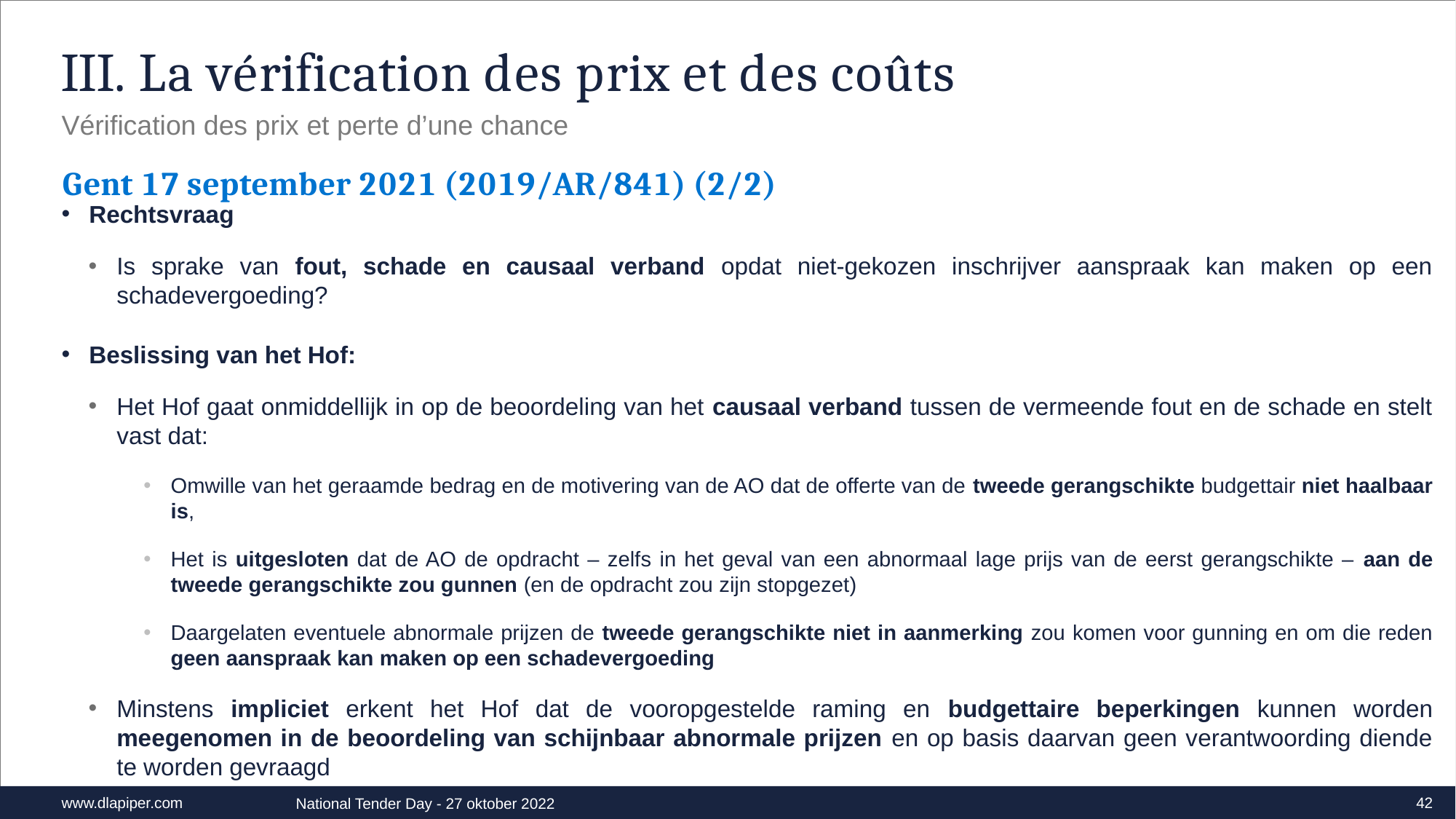

# III. La vérification des prix et des coûts
Vérification des prix et perte d’une chance
Gent 17 september 2021 (2019/AR/841) (2/2)
Rechtsvraag
Is sprake van fout, schade en causaal verband opdat niet-gekozen inschrijver aanspraak kan maken op een schadevergoeding?
Beslissing van het Hof:
Het Hof gaat onmiddellijk in op de beoordeling van het causaal verband tussen de vermeende fout en de schade en stelt vast dat:
Omwille van het geraamde bedrag en de motivering van de AO dat de offerte van de tweede gerangschikte budgettair niet haalbaar is,
Het is uitgesloten dat de AO de opdracht – zelfs in het geval van een abnormaal lage prijs van de eerst gerangschikte – aan de tweede gerangschikte zou gunnen (en de opdracht zou zijn stopgezet)
Daargelaten eventuele abnormale prijzen de tweede gerangschikte niet in aanmerking zou komen voor gunning en om die reden geen aanspraak kan maken op een schadevergoeding
Minstens impliciet erkent het Hof dat de vooropgestelde raming en budgettaire beperkingen kunnen worden meegenomen in de beoordeling van schijnbaar abnormale prijzen en op basis daarvan geen verantwoording diende te worden gevraagd

42
National Tender Day - 27 oktober 2022